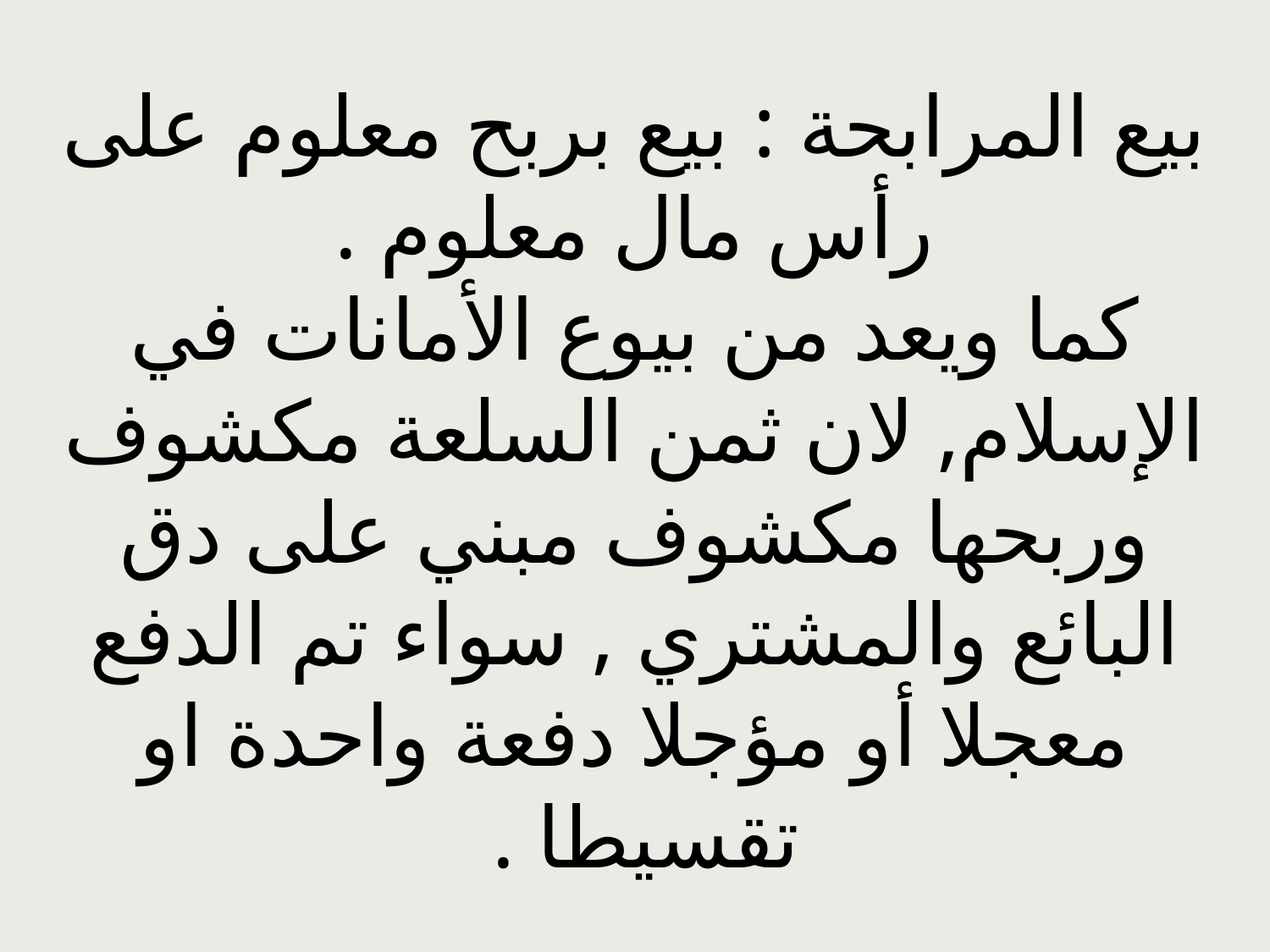

بيع المرابحة : بيع بربح معلوم على رأس مال معلوم .
كما ويعد من بيوع الأمانات في الإسلام, لان ثمن السلعة مكشوف وربحها مكشوف مبني على دق البائع والمشتري , سواء تم الدفع معجلا أو مؤجلا دفعة واحدة او تقسيطا .